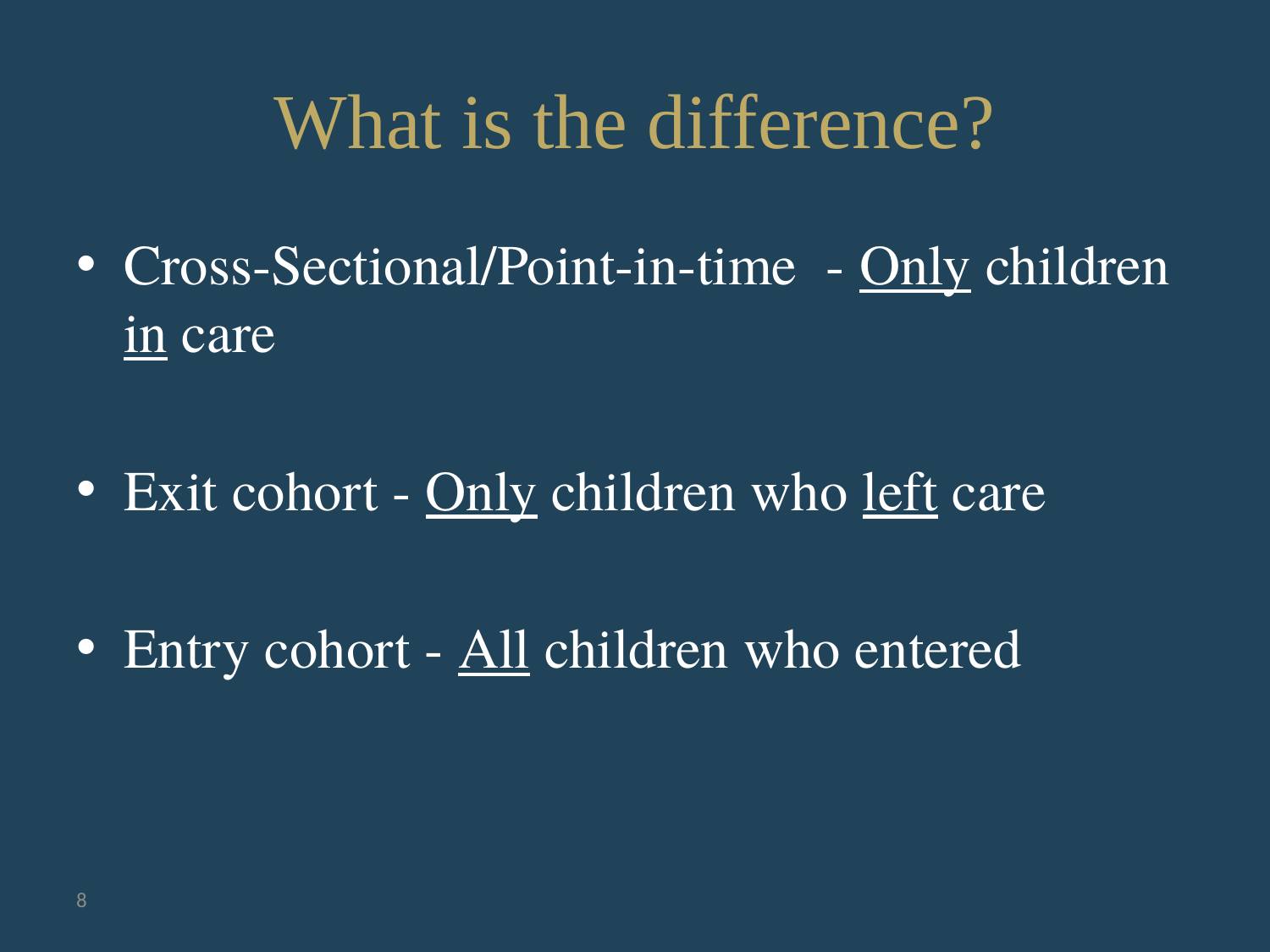

# What is the difference?
Cross-Sectional/Point-in-time  - Only children in care

Exit cohort - Only children who left care

Entry cohort - All children who entered
8